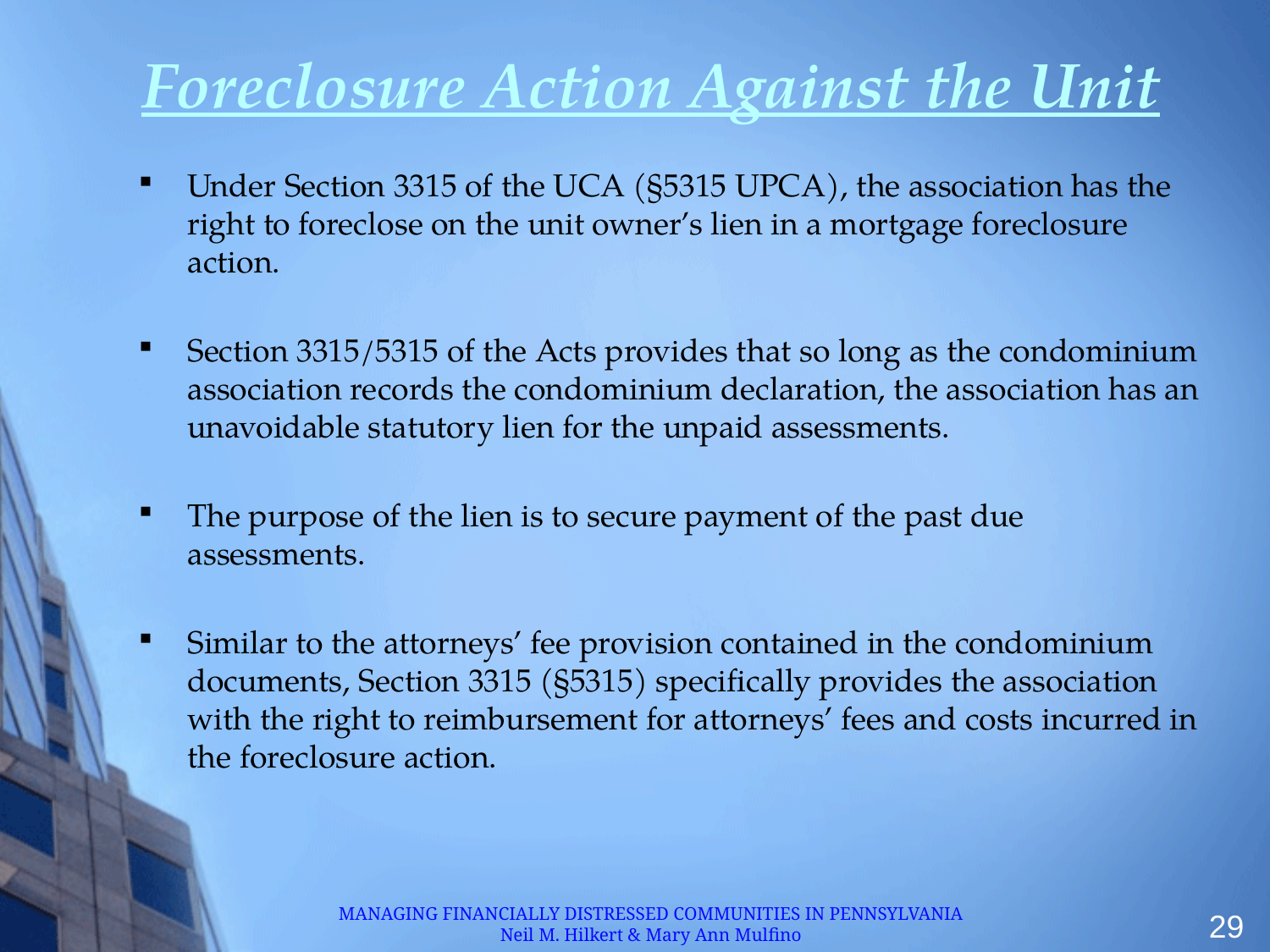

# Foreclosure Action Against the Unit
Under Section 3315 of the UCA (§5315 UPCA), the association has the right to foreclose on the unit owner’s lien in a mortgage foreclosure action.

Section 3315/5315 of the Acts provides that so long as the condominium association records the condominium declaration, the association has an unavoidable statutory lien for the unpaid assessments.

The purpose of the lien is to secure payment of the past due assessments.

Similar to the attorneys’ fee provision contained in the condominium documents, Section 3315 (§5315) specifically provides the association with the right to reimbursement for attorneys’ fees and costs incurred in the foreclosure action.

MANAGING FINANCIALLY DISTRESSED COMMUNITIES IN PENNSYLVANIA
Neil M. Hilkert & Mary Ann Mulfino
29